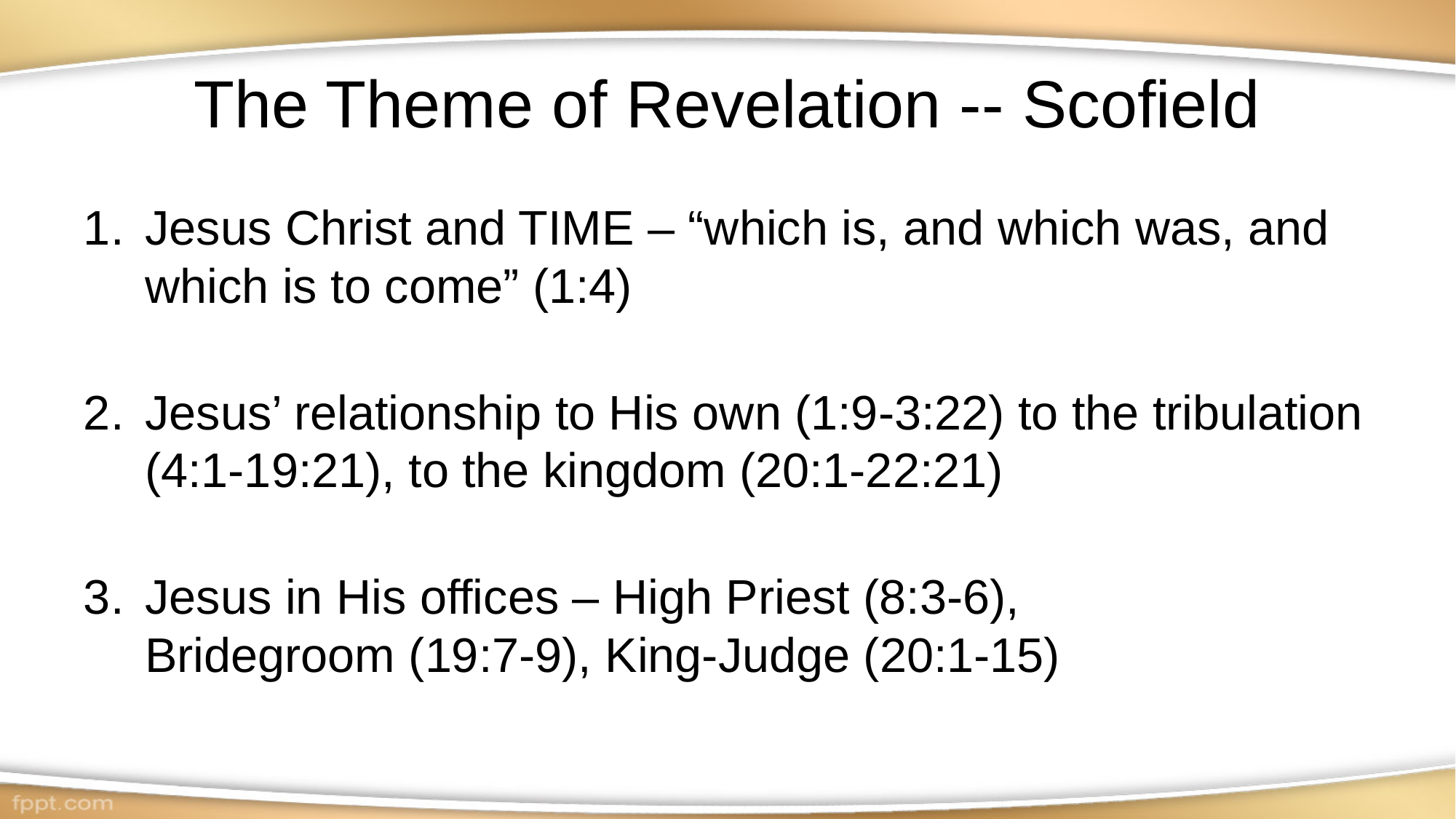

# The Theme of Revelation -- Scofield
Jesus Christ and TIME – “which is, and which was, and which is to come” (1:4)
Jesus’ relationship to His own (1:9-3:22) to the tribulation (4:1-19:21), to the kingdom (20:1-22:21)
Jesus in His offices – High Priest (8:3-6),
Bridegroom (19:7-9), King-Judge (20:1-15)